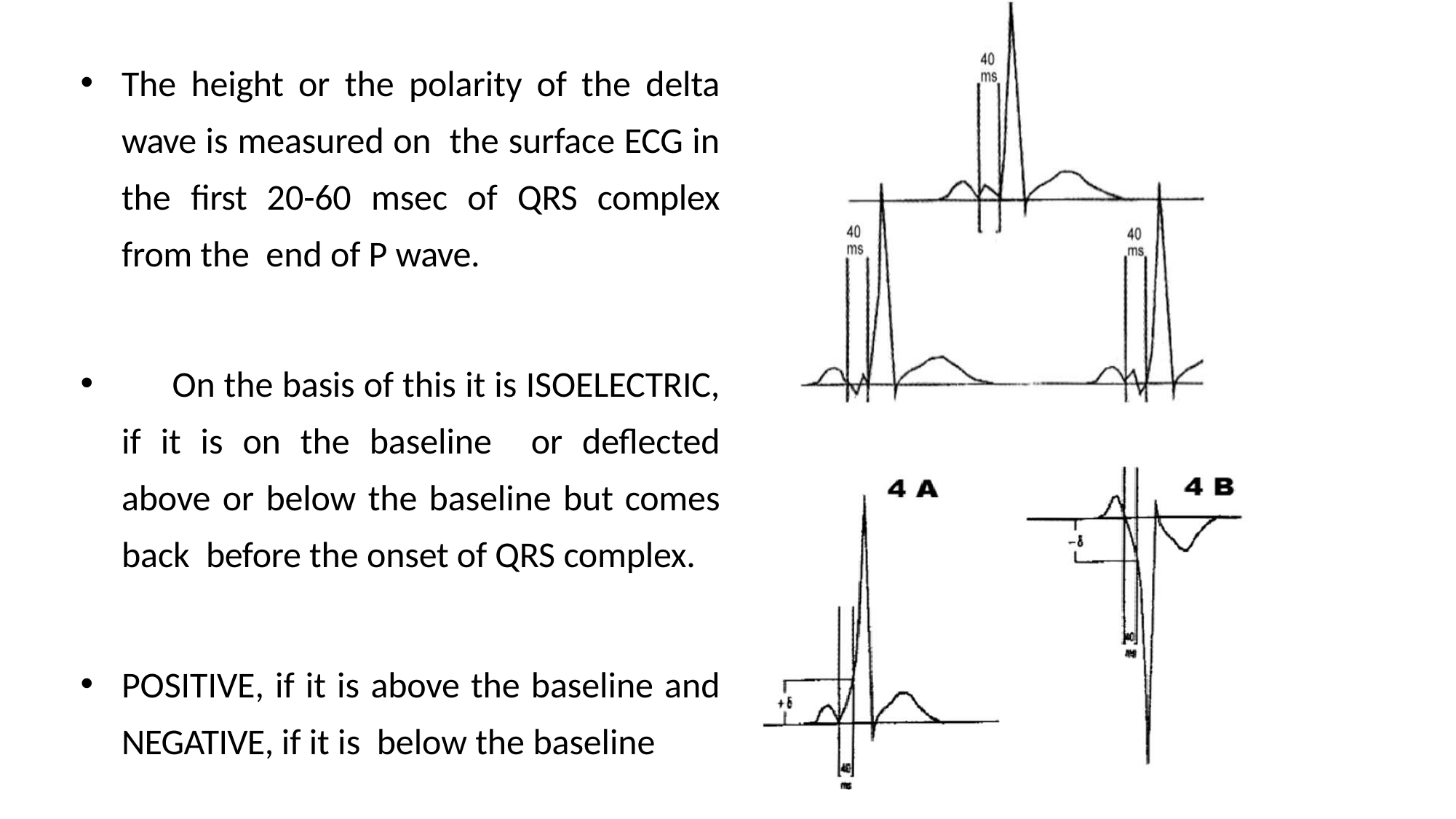

The height or the polarity of the delta wave is measured on  the surface ECG in the first 20-60 msec of QRS complex from the  end of P wave.

	On the basis of this it is ISOELECTRIC, if it is on the baseline  or deflected above or below the baseline but comes back  before the onset of QRS complex.

POSITIVE, if it is above the baseline and NEGATIVE, if it is  below the baseline